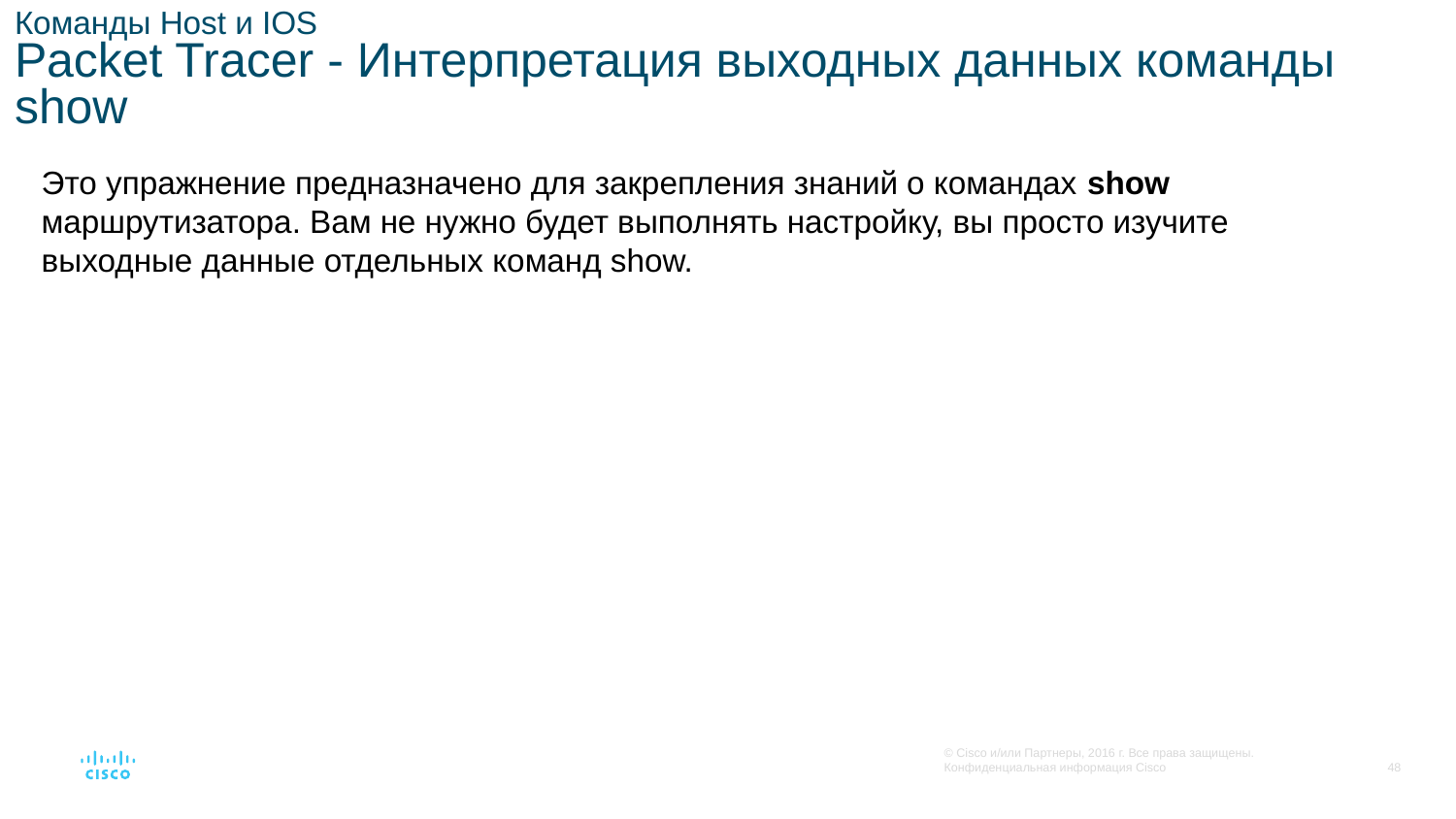

# Команды Host и IOS Packet Tracer - Интерпретация выходных данных команды show
Это упражнение предназначено для закрепления знаний о командах show маршрутизатора. Вам не нужно будет выполнять настройку, вы просто изучите выходные данные отдельных команд show.